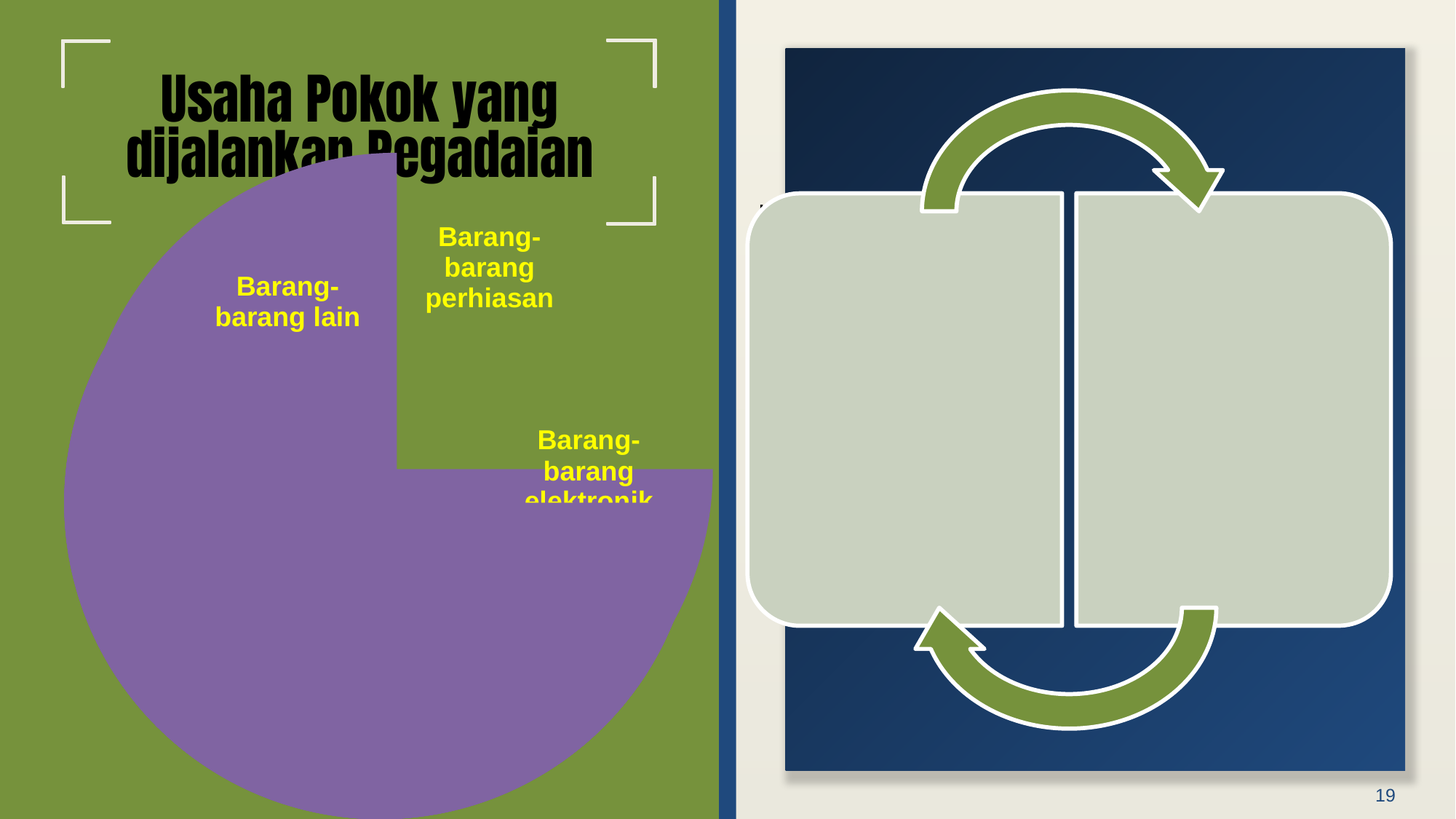

# Usaha Pokok yang dijalankan Pegadaian
Sasaran yang dituju adalah kelas memengah ke bawah atau kelas pinjaman yang relative kecil
Usaha pokok yang dijalankan Pegadaian adalah pinjaman dengan jaminan bergerak
Barang-barang perhiasan
Barang-barang elektronik
Kendaraan : sepeda, sepeda motor, mobil
Mesin Jahit, mesin motor kapal
Tekstil : kain batik, permadani
Barang-barang lain
Barang-barang rumah tangga
19